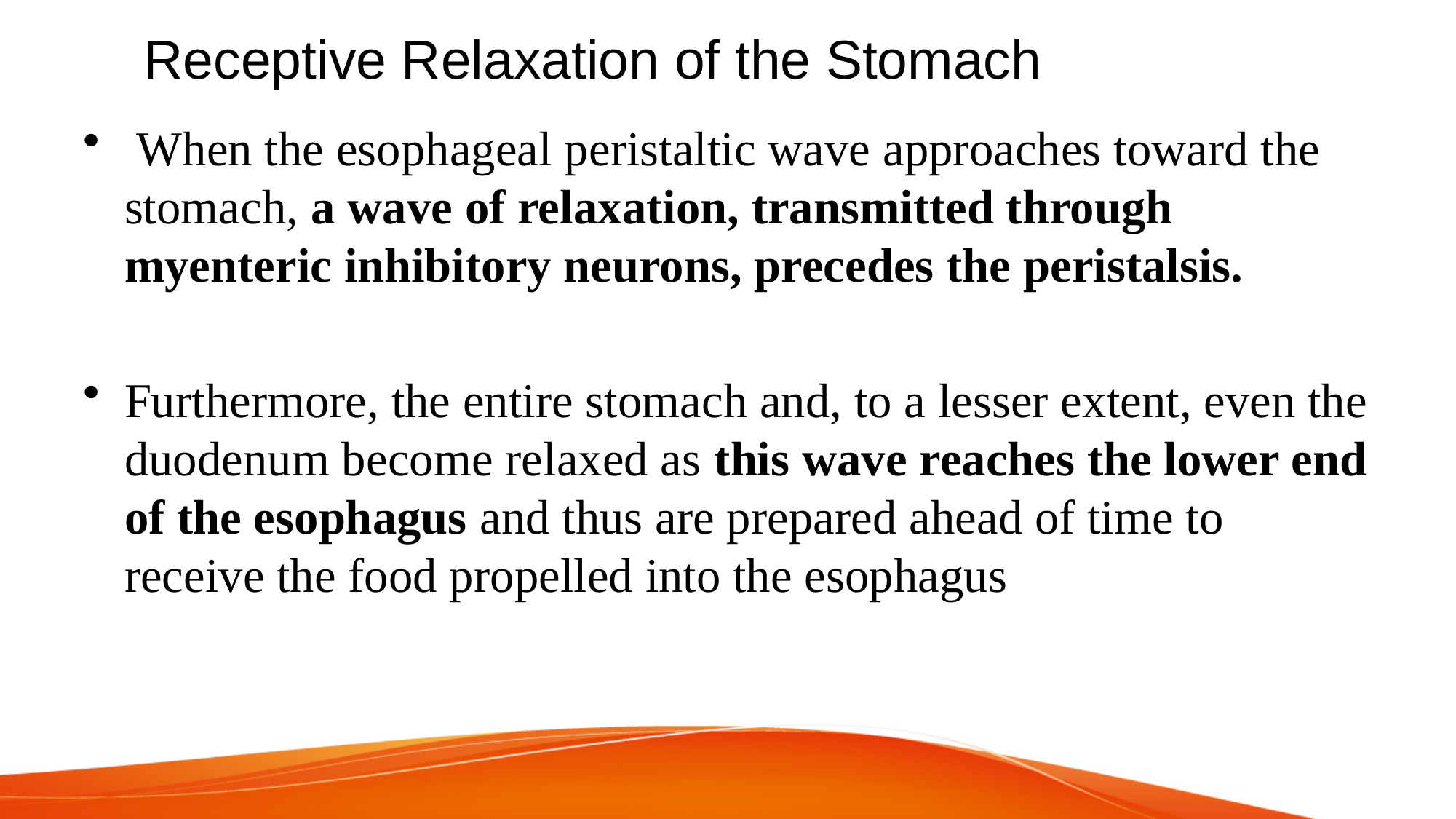

# Receptive Relaxation of the Stomach
 When the esophageal peristaltic wave approaches toward the stomach, a wave of relaxation, transmitted through myenteric inhibitory neurons, precedes the peristalsis.

Furthermore, the entire stomach and, to a lesser extent, even the duodenum become relaxed as this wave reaches the lower end of the esophagus and thus are prepared ahead of time to receive the food propelled into the esophagus